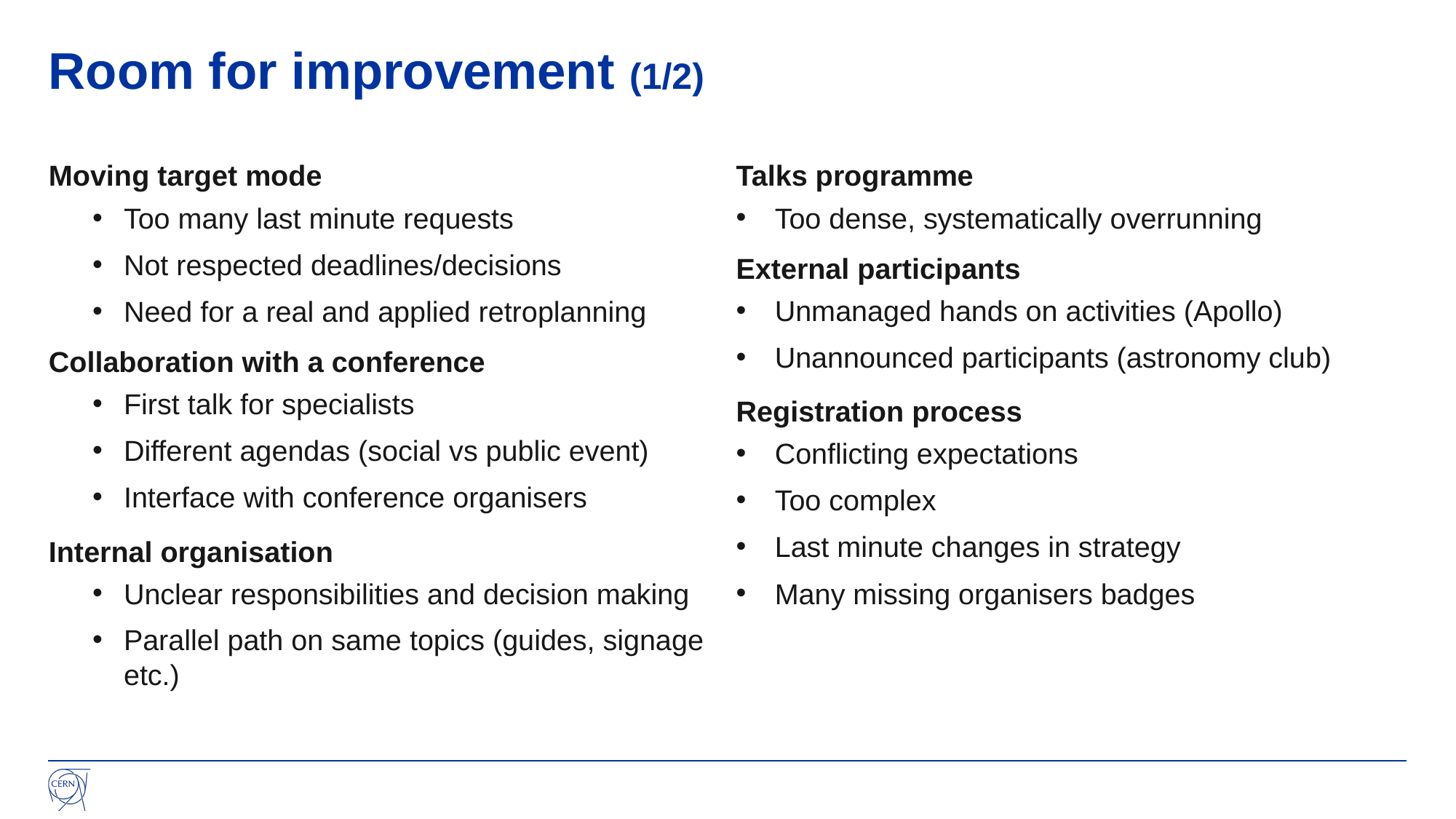

# Room for improvement (1/2)
Moving target mode
Too many last minute requests
Not respected deadlines/decisions
Need for a real and applied retroplanning
Collaboration with a conference
First talk for specialists
Different agendas (social vs public event)
Interface with conference organisers
Internal organisation
Unclear responsibilities and decision making
Parallel path on same topics (guides, signage etc.)
Talks programme
Too dense, systematically overrunning
External participants
Unmanaged hands on activities (Apollo)
Unannounced participants (astronomy club)
Registration process
Conflicting expectations
Too complex
Last minute changes in strategy
Many missing organisers badges